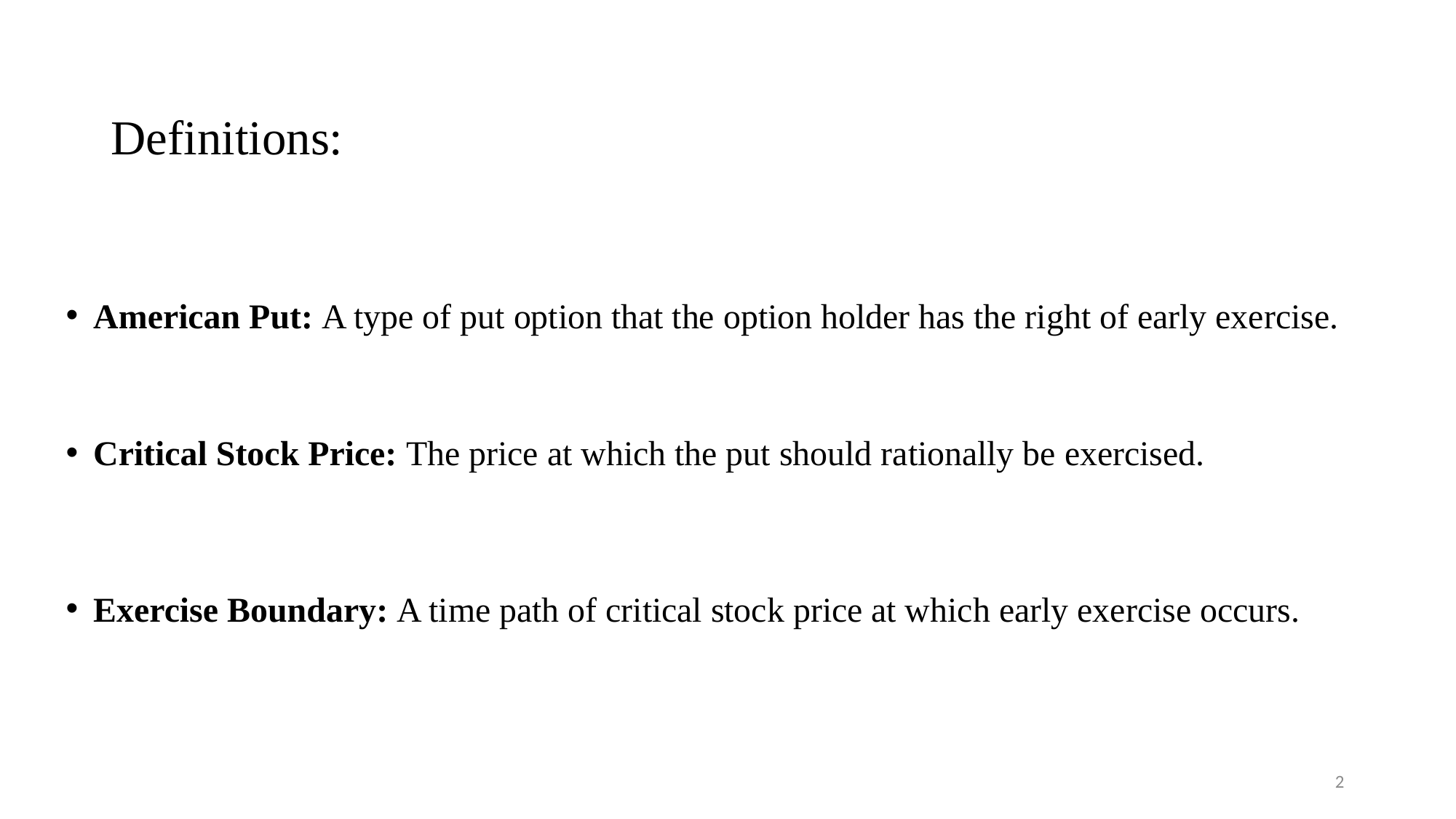

# Definitions:
American Put: A type of put option that the option holder has the right of early exercise.

Critical Stock Price: The price at which the put should rationally be exercised.

Exercise Boundary: A time path of critical stock price at which early exercise occurs.

2